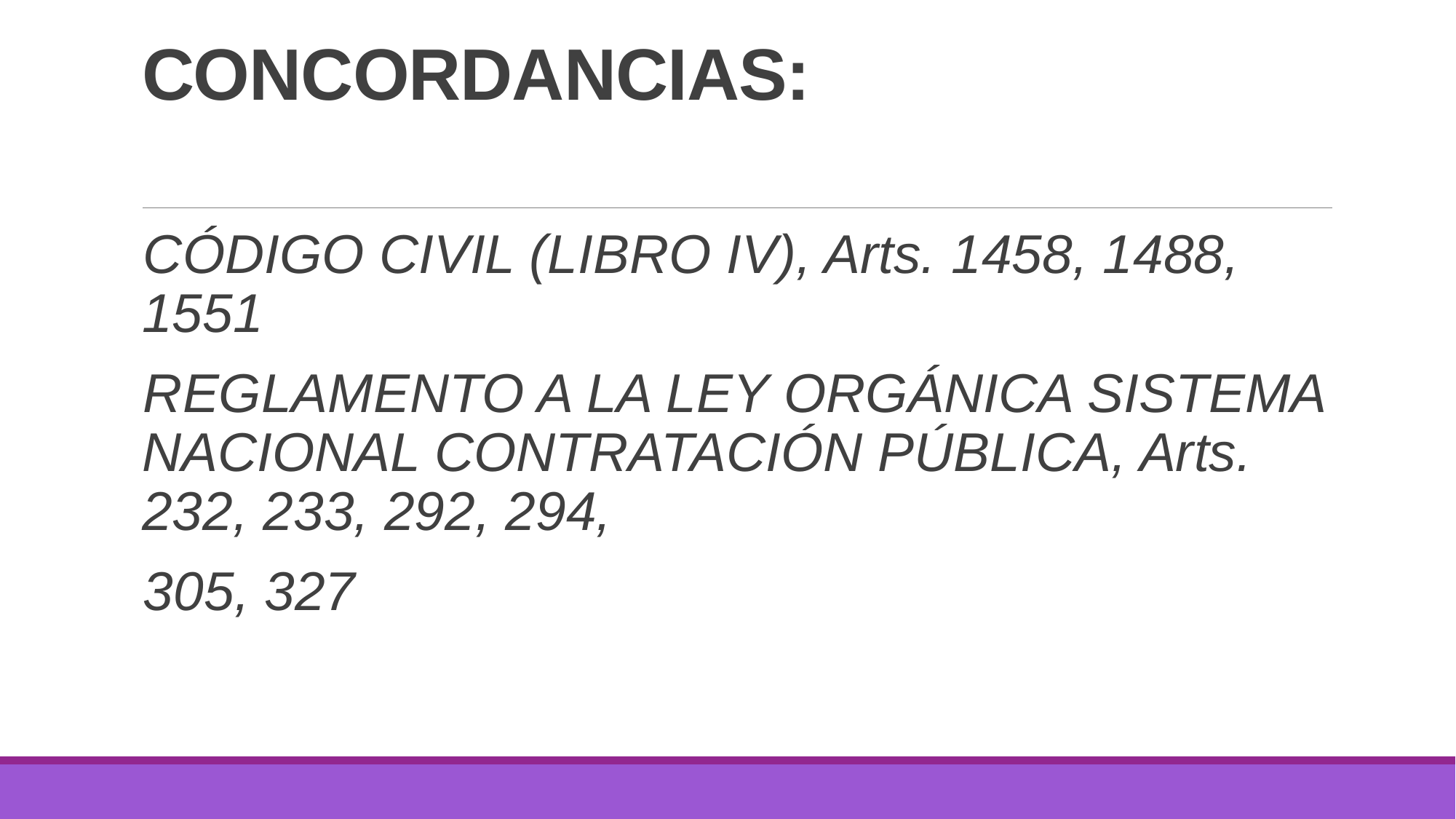

# CONCORDANCIAS:
CÓDIGO CIVIL (LIBRO IV), Arts. 1458, 1488, 1551
REGLAMENTO A LA LEY ORGÁNICA SISTEMA NACIONAL CONTRATACIÓN PÚBLICA, Arts. 232, 233, 292, 294,
305, 327